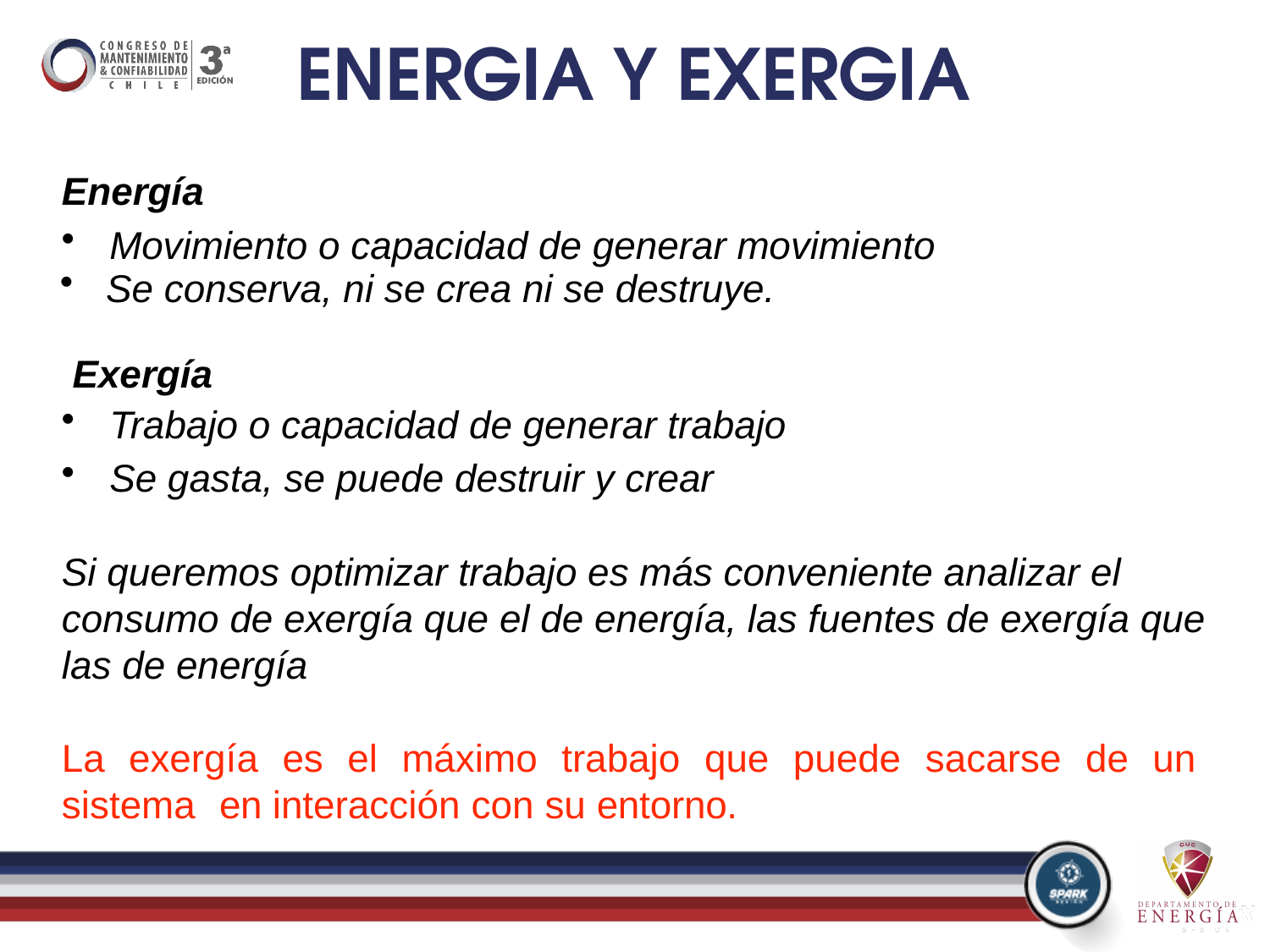

# ENERGIA Y EXERGIA
Energía
Movimiento o capacidad de generar movimiento
   Se conserva, ni se crea ni se destruye.

 Exergía
Trabajo o capacidad de generar trabajo
Se gasta, se puede destruir y crear

Si queremos optimizar trabajo es más conveniente analizar el consumo de exergía que el de energía, las fuentes de exergía que las de energía

La  exergía  es  el  máximo  trabajo  que  puede  sacarse  de  un  sistema  en interacción con su entorno.